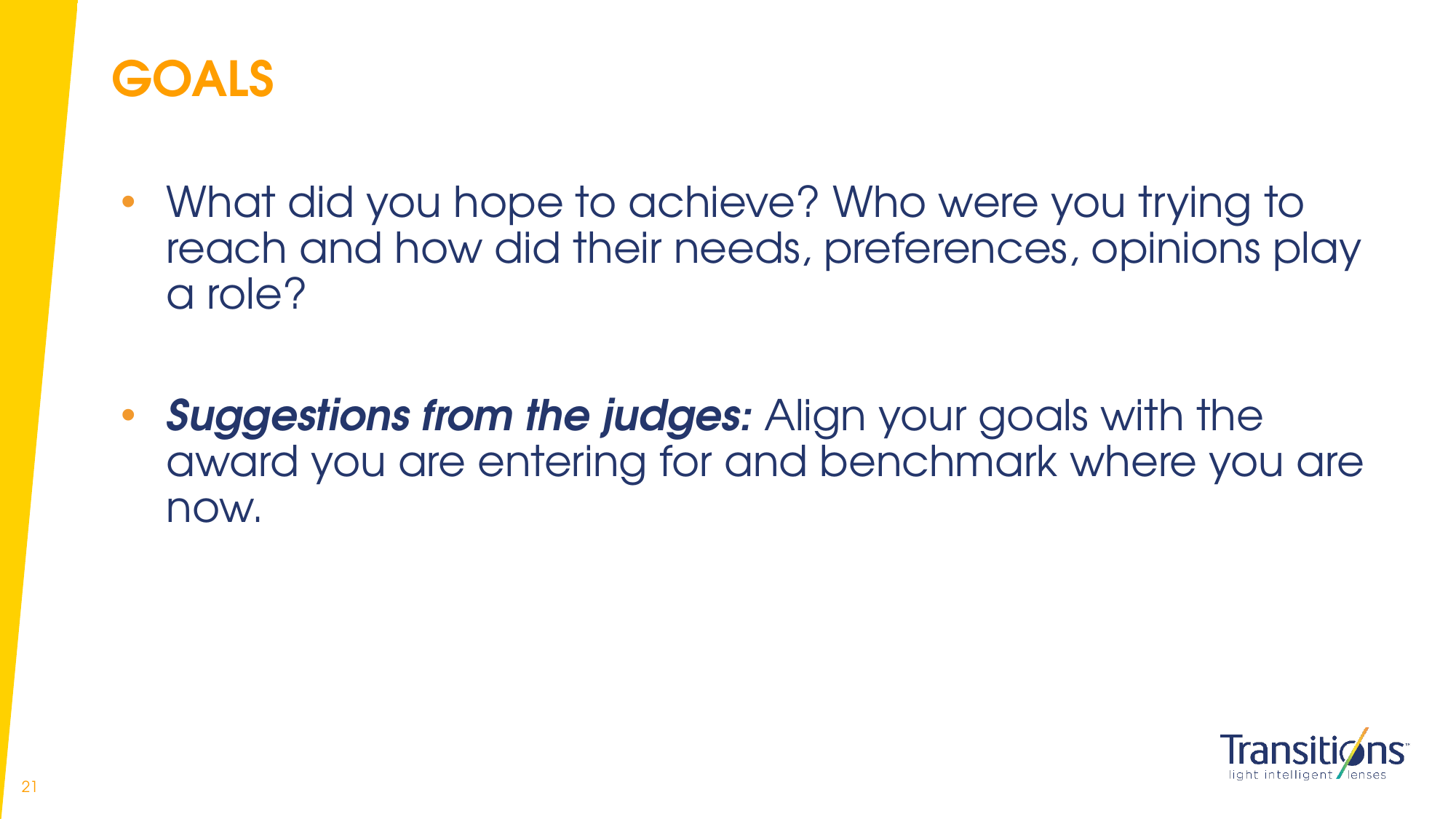

# GOALS
What did you hope to achieve? Who were you trying to reach and how did their needs, preferences, opinions play a role?

Suggestions from the judges: Align your goals with the award you are entering for and benchmark where you are now.